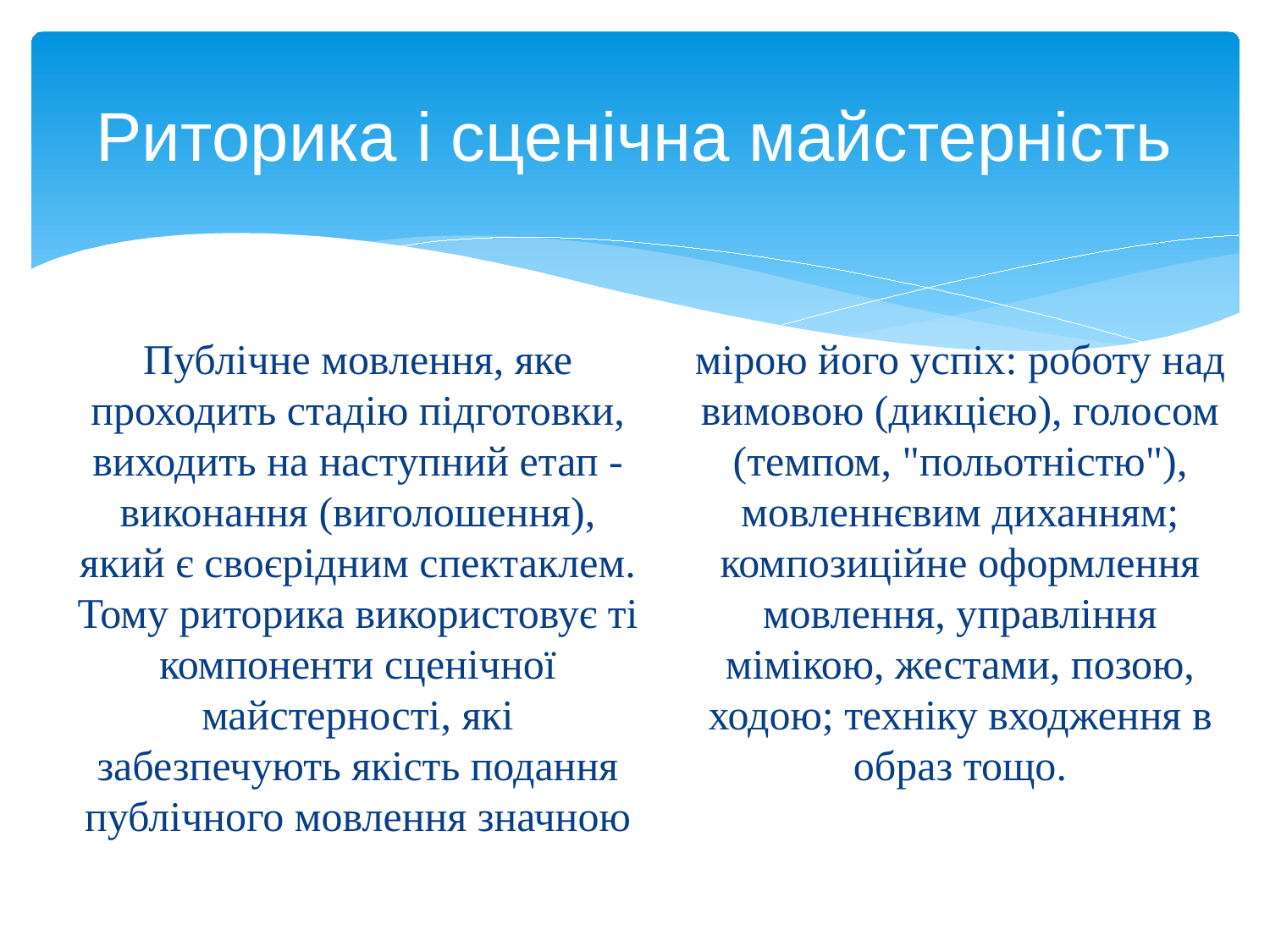

# Риторика і сценічна майстерність
	Публічне мовлення, яке проходить стадію підготовки, виходить на наступний етап - виконання (виголошення), який є своєрідним спектаклем. Тому риторика використовує ті компоненти сценічної майстерності, які забезпечують якість подання публічного мовлення значною мірою його успіх: роботу над вимовою (дикцією), голосом (темпом, "польотністю"), мовленнєвим диханням; композиційне оформлення мовлення, управління мімікою, жестами, позою, ходою; техніку входження в образ тощо.